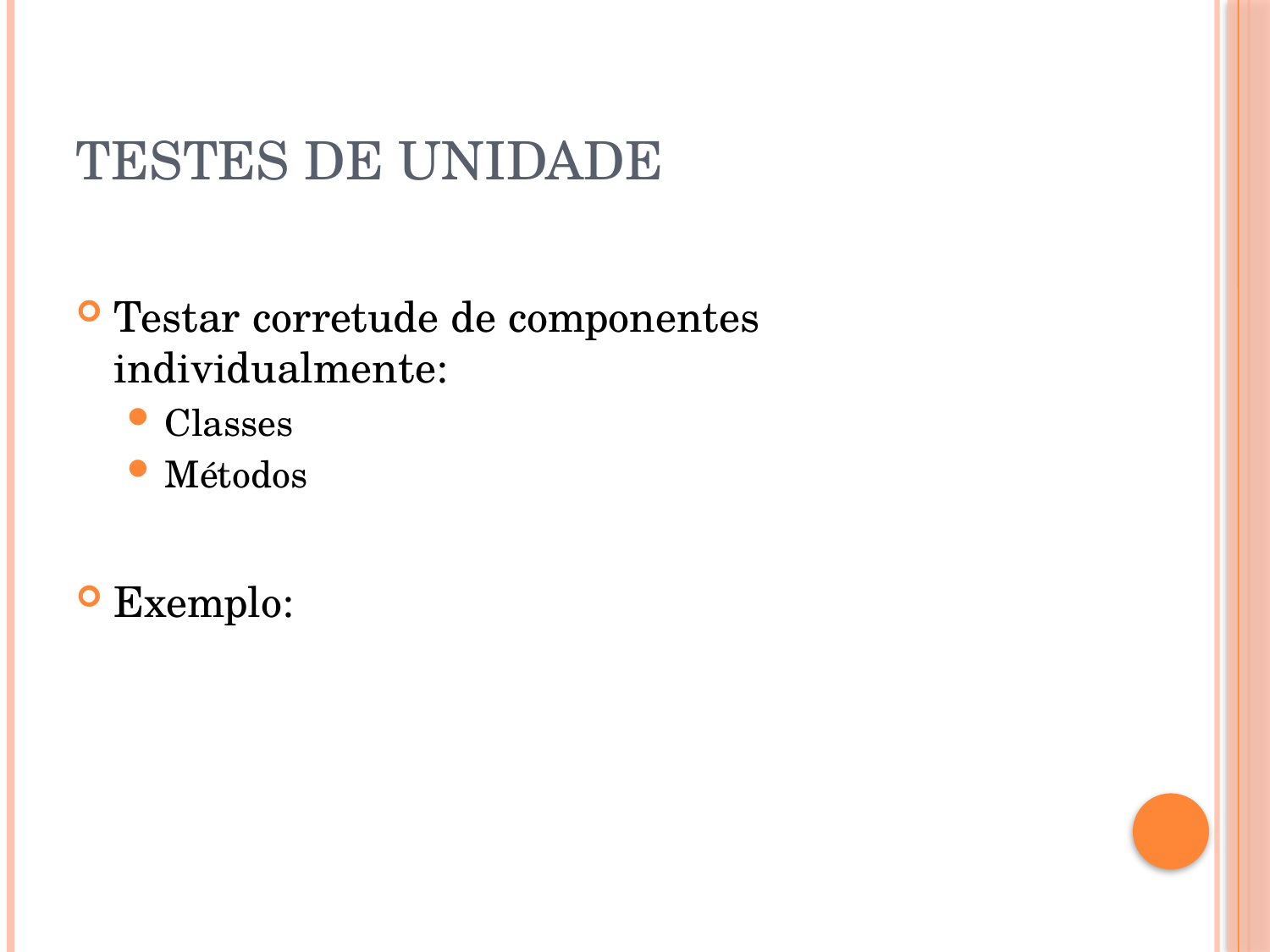

# Testes de Unidade

Testar corretude de componentes individualmente:
Classes
Métodos

Exemplo: